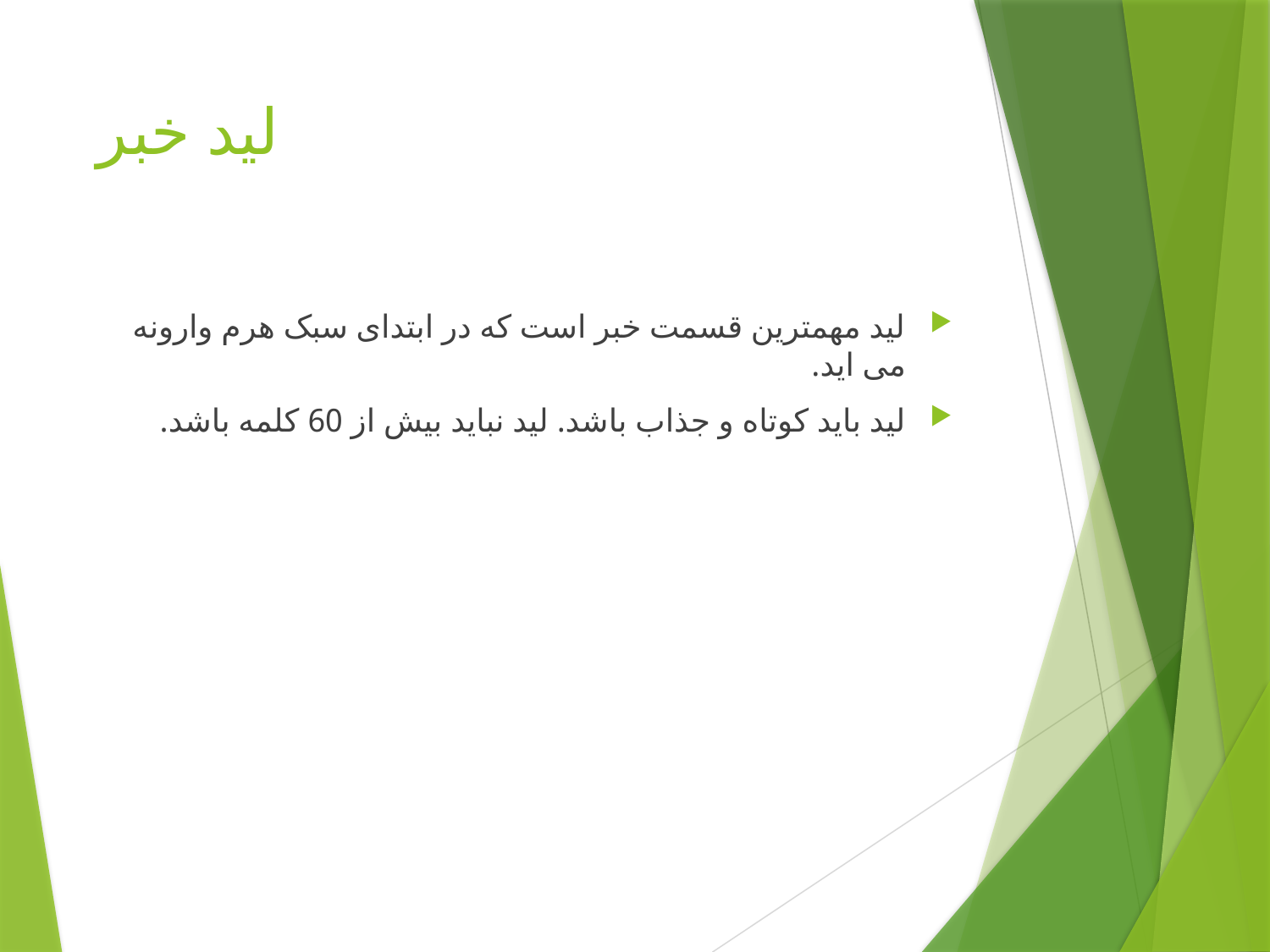

# لید خبر
لید مهمترین قسمت خبر است که در ابتدای سبک هرم وارونه می اید.
لید باید کوتاه و جذاب باشد. لید نباید بیش از 60 کلمه باشد.